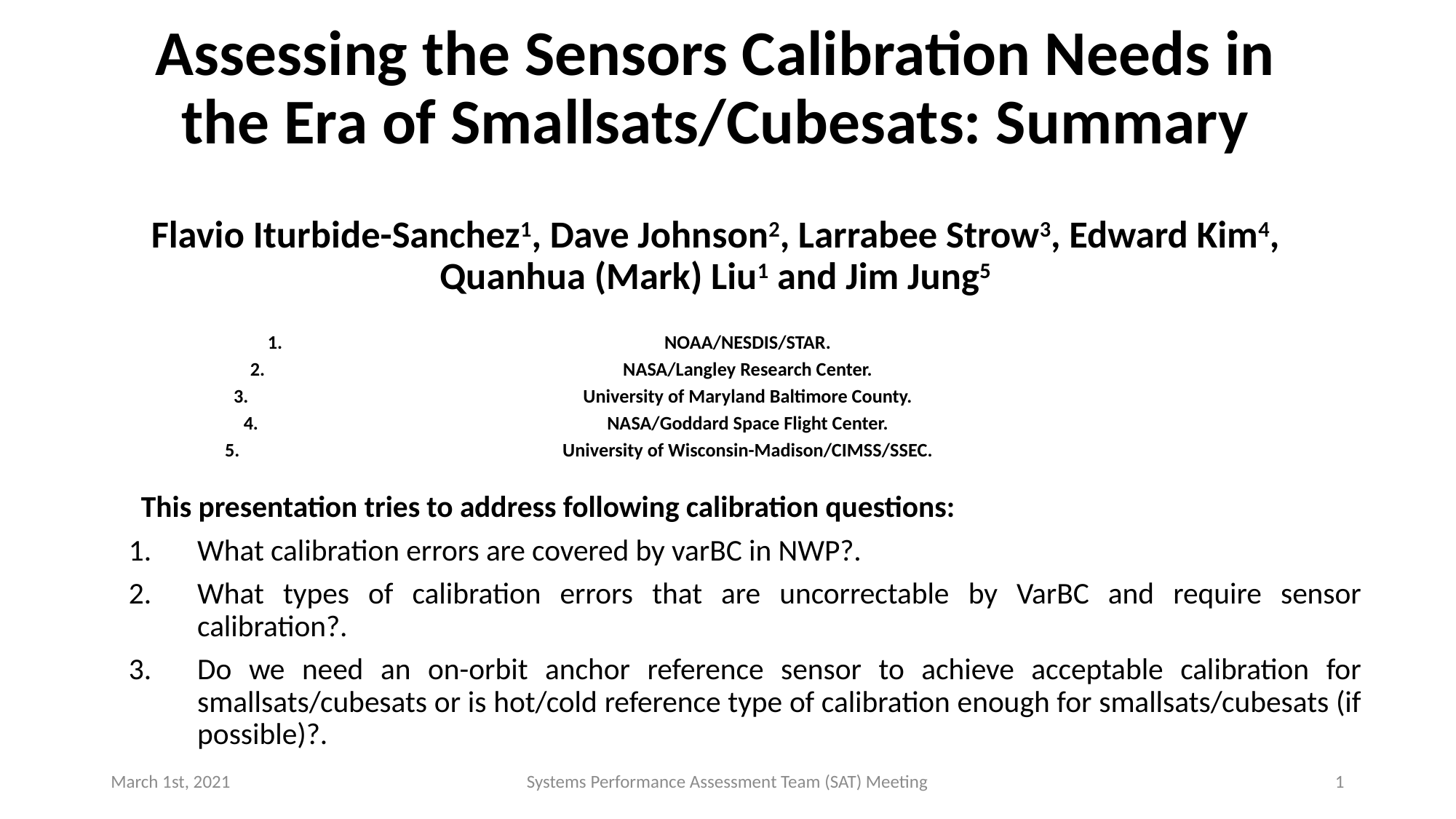

Assessing the Sensors Calibration Needs in the Era of Smallsats/Cubesats: Summary

Flavio Iturbide-Sanchez1, Dave Johnson2, Larrabee Strow3, Edward Kim4, Quanhua (Mark) Liu1 and Jim Jung5

NOAA/NESDIS/STAR.
NASA/Langley Research Center.
University of Maryland Baltimore County.
NASA/Goddard Space Flight Center.
University of Wisconsin-Madison/CIMSS/SSEC.

This presentation tries to address following calibration questions:
What calibration errors are covered by varBC in NWP?.
What types of calibration errors that are uncorrectable by VarBC and require sensor calibration?.
Do we need an on-orbit anchor reference sensor to achieve acceptable calibration for smallsats/cubesats or is hot/cold reference type of calibration enough for smallsats/cubesats (if possible)?.

March 1st, 2021
Systems Performance Assessment Team (SAT) Meeting
1